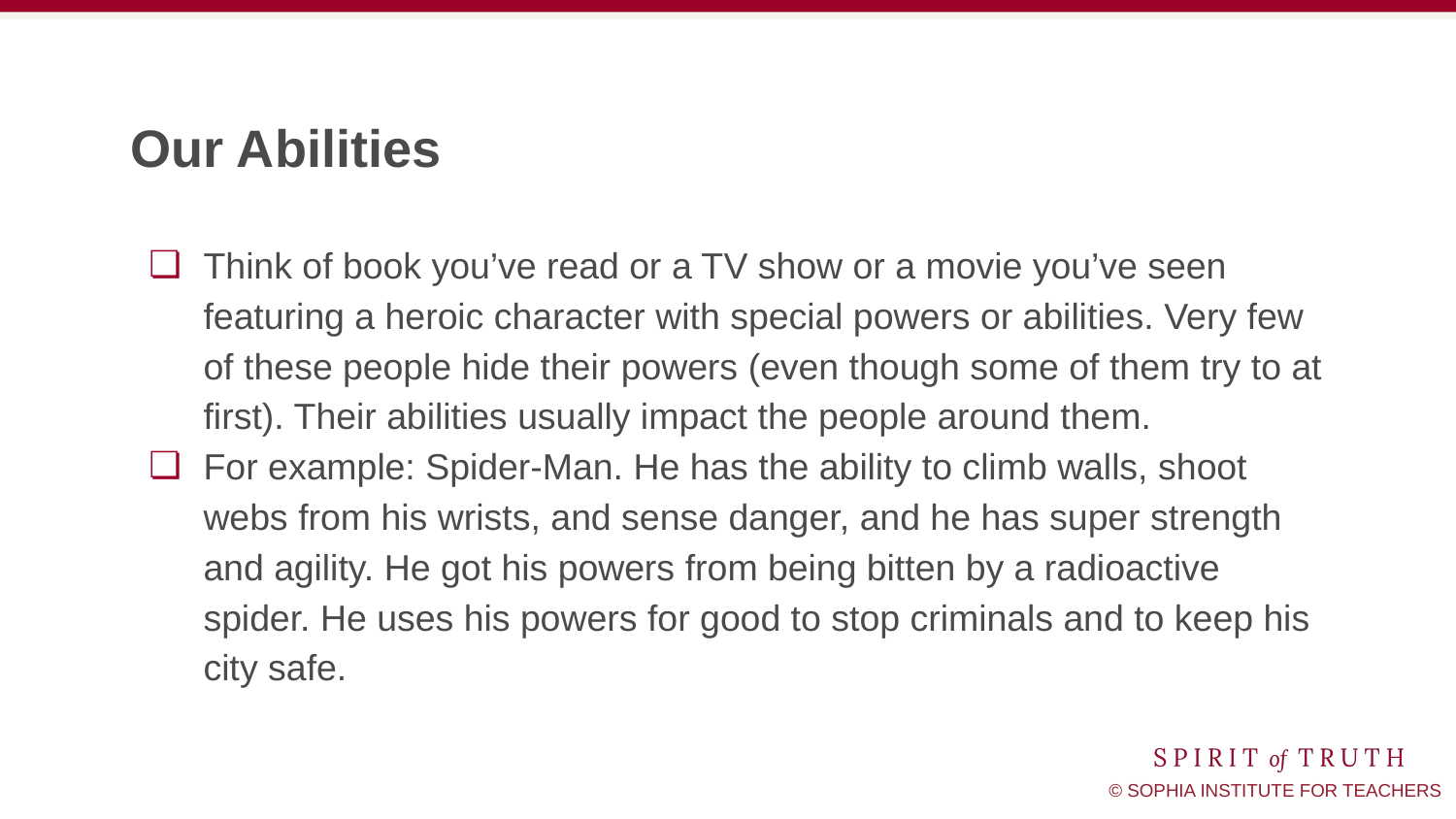

# Our Abilities
Think of book you’ve read or a TV show or a movie you’ve seen featuring a heroic character with special powers or abilities. Very few of these people hide their powers (even though some of them try to at first). Their abilities usually impact the people around them.
For example: Spider-Man. He has the ability to climb walls, shoot webs from his wrists, and sense danger, and he has super strength and agility. He got his powers from being bitten by a radioactive spider. He uses his powers for good to stop criminals and to keep his city safe.